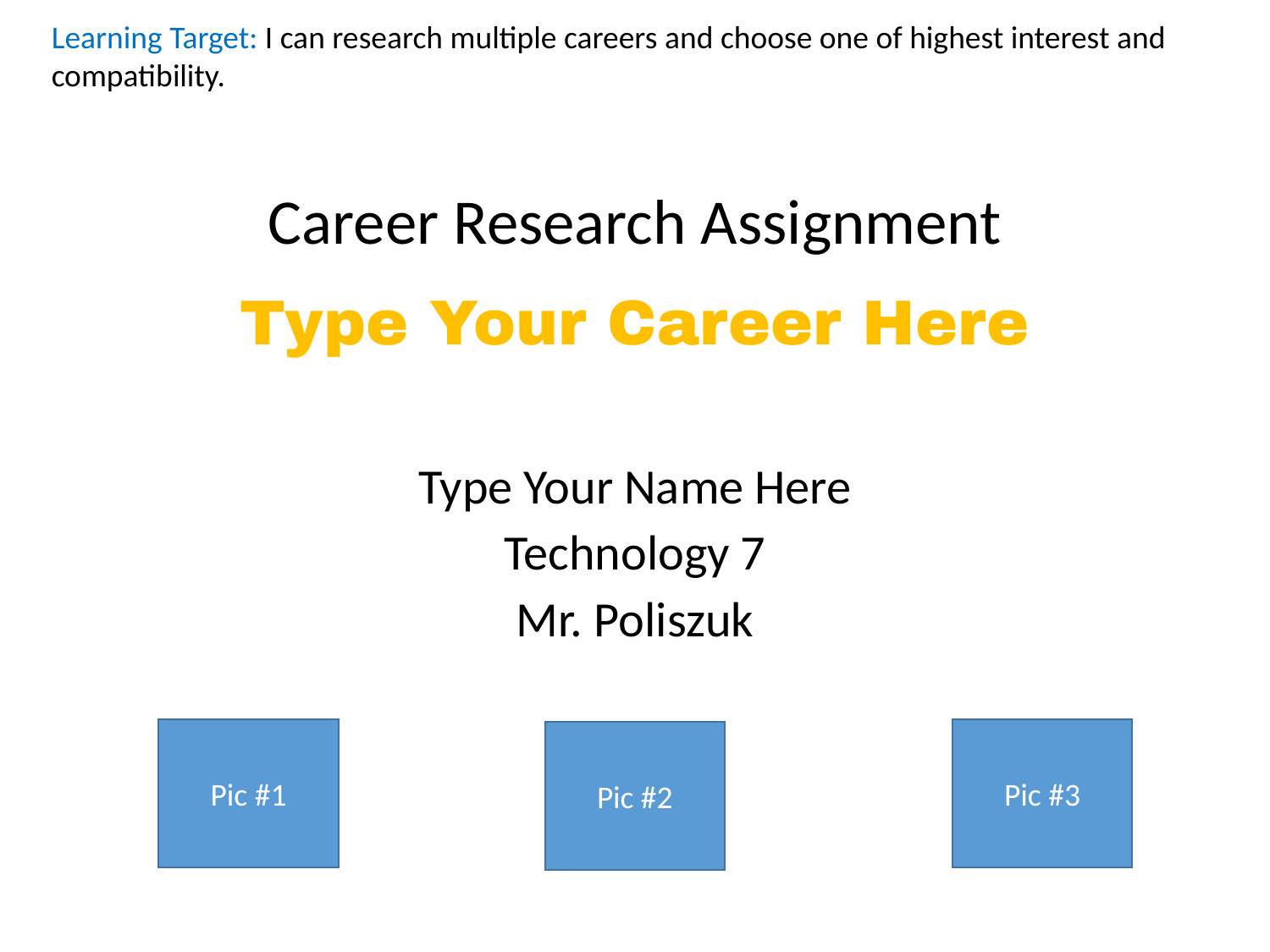

Learning Target: I can research multiple careers and choose one of highest interest and compatibility.

# Career Research Assignment
Type Your Career Here
Type Your Name Here
Technology 7
Mr. Poliszuk
Pic #1
Pic #3
Pic #2